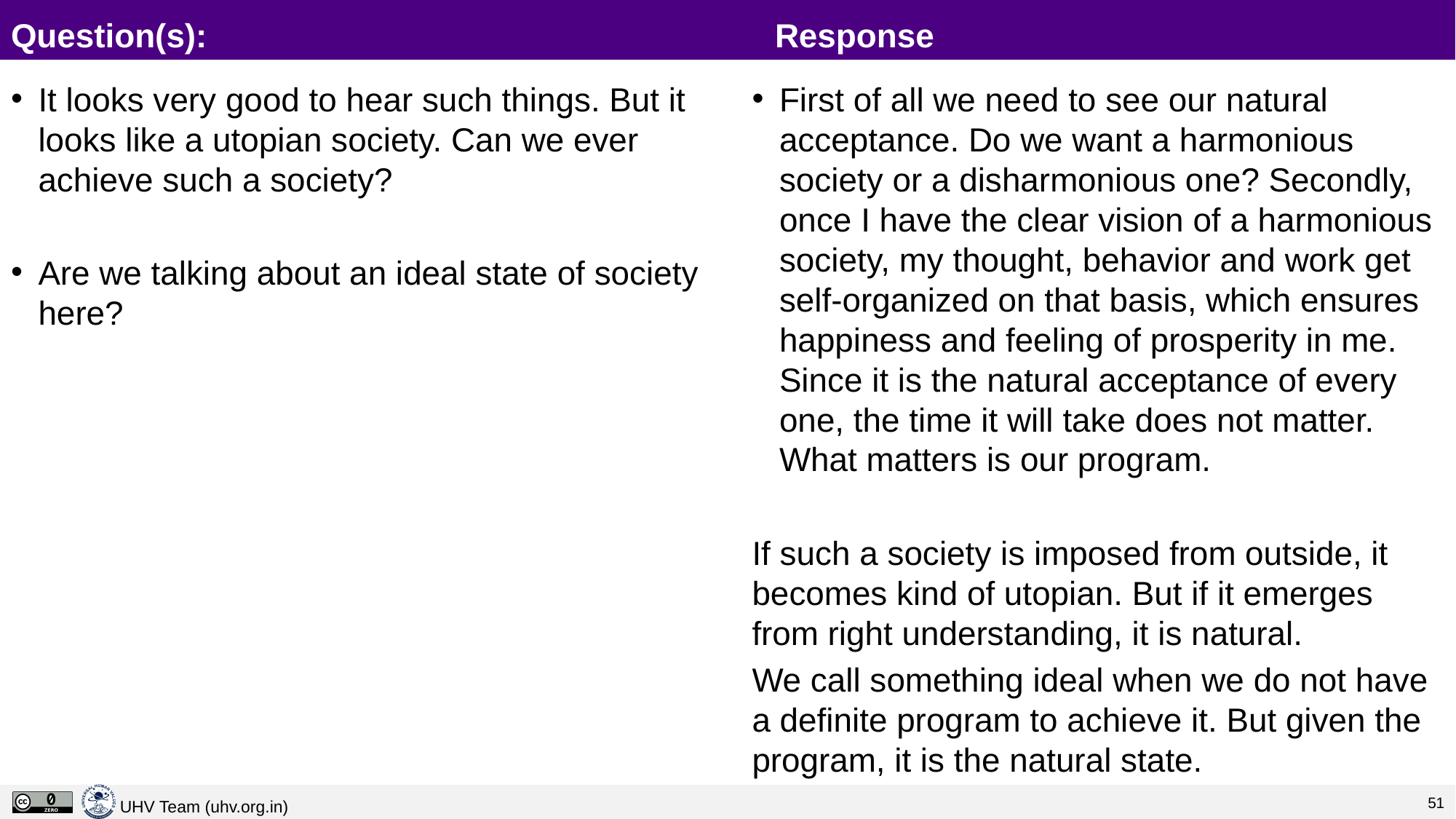

# Question(s):						Response
It looks very good to hear such things. But it looks like a utopian society. Can we ever achieve such a society?

Are we talking about an ideal state of society here?

First of all we need to see our natural acceptance. Do we want a harmonious society or a disharmonious one? Secondly, once I have the clear vision of a harmonious society, my thought, behavior and work get self-organized on that basis, which ensures happiness and feeling of prosperity in me. Since it is the natural acceptance of every one, the time it will take does not matter. What matters is our program.

If such a society is imposed from outside, it becomes kind of utopian. But if it emerges from right understanding, it is natural.
We call something ideal when we do not have a definite program to achieve it. But given the program, it is the natural state.